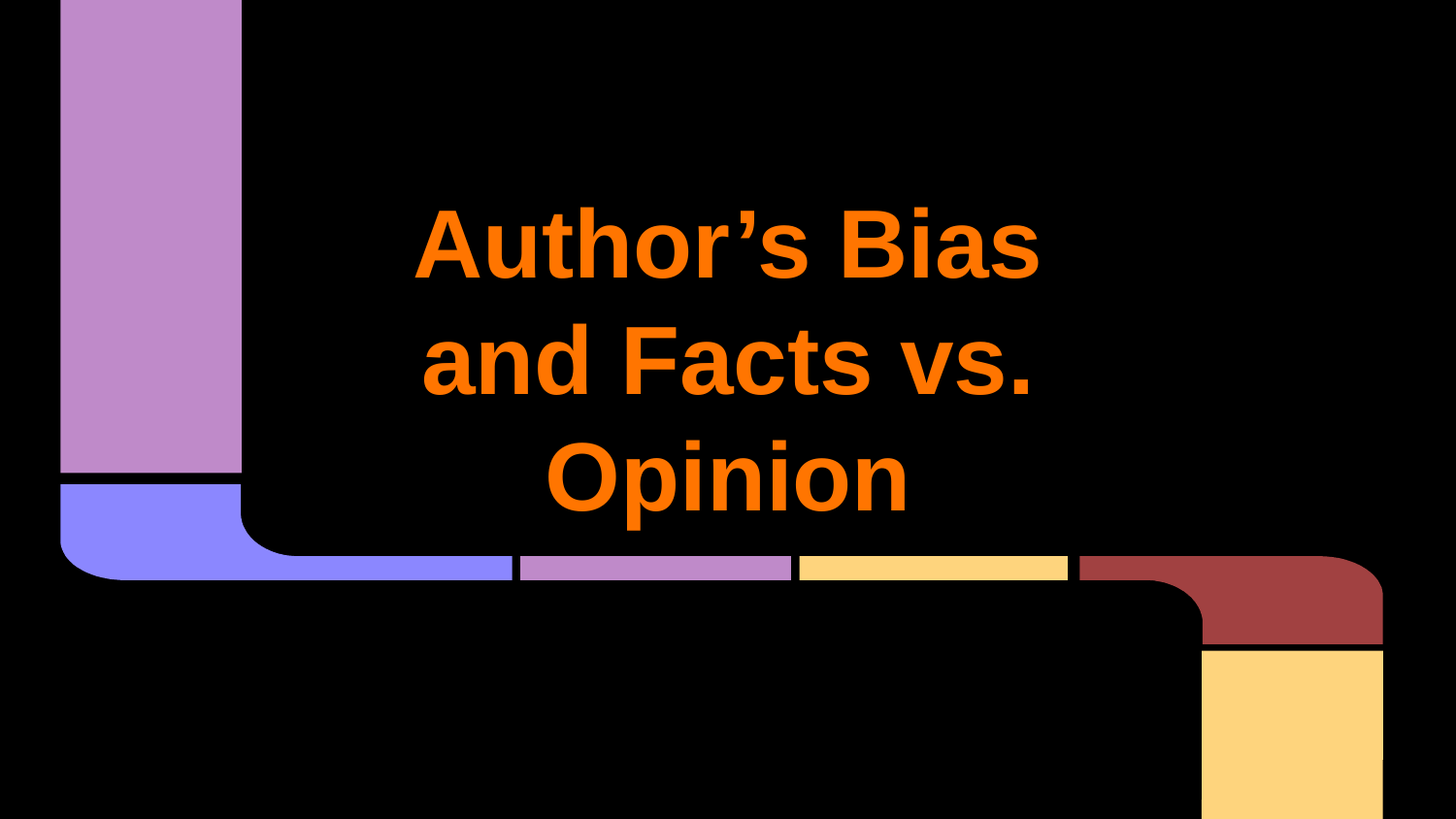

# Author’s Bias and Facts vs. Opinion